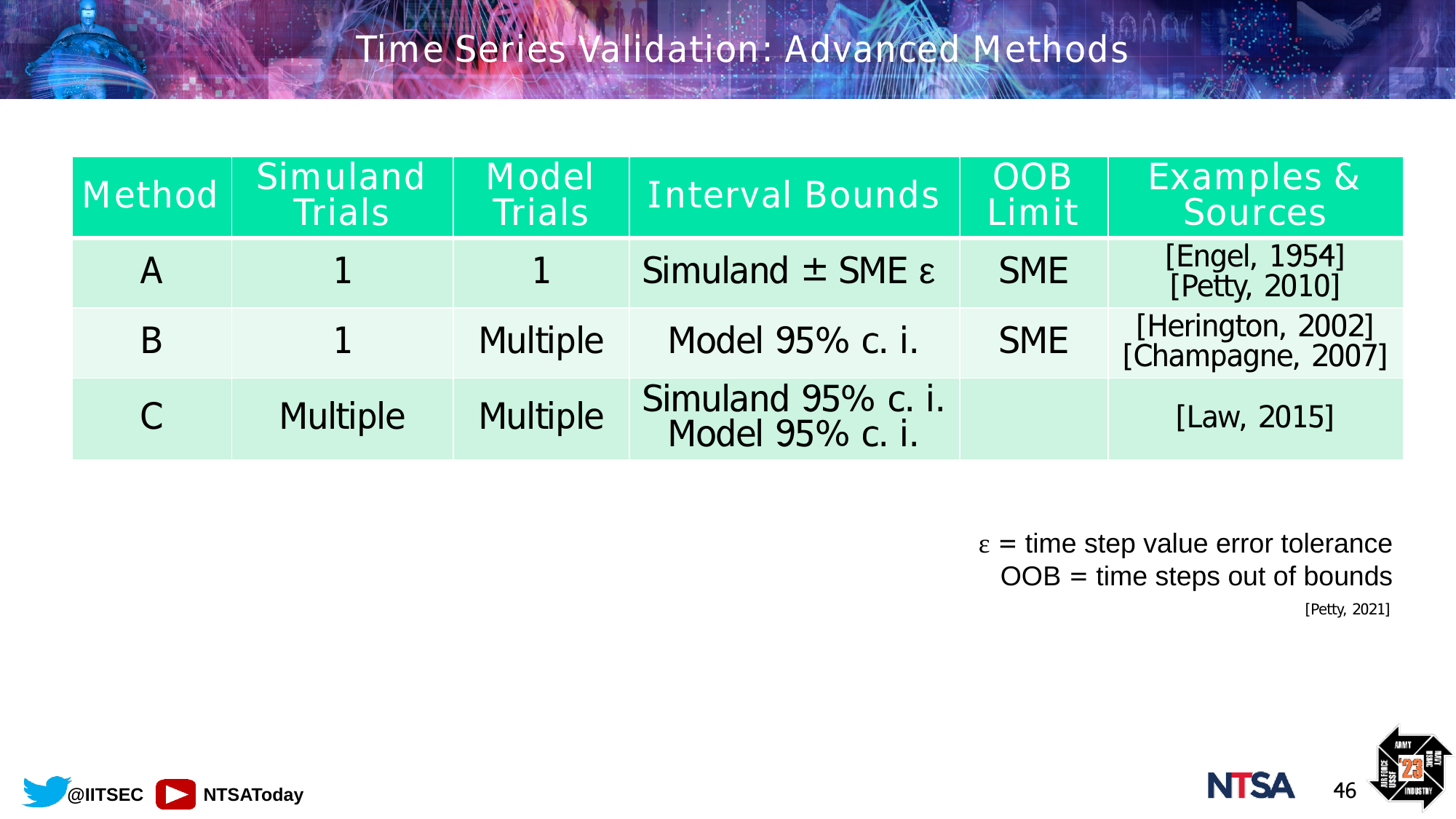

# Time Series Validation: Advanced Methods
| Method | Simuland Trials | Model Trials | Interval Bounds | OOB Limit | Examples & Sources |
| --- | --- | --- | --- | --- | --- |
| A | 1 | 1 | Simuland ± SME ε | SME | [Engel, 1954] [Petty, 2010] |
| B | 1 | Multiple | Model 95% c. i. | SME | [Herington, 2002] [Champagne, 2007] |
| C | Multiple | Multiple | Simuland 95% c. i. Model 95% c. i. |  | [Law, 2015] |
ε = time step value error tolerance
OOB = time steps out of bounds
[Petty, 2021]
46